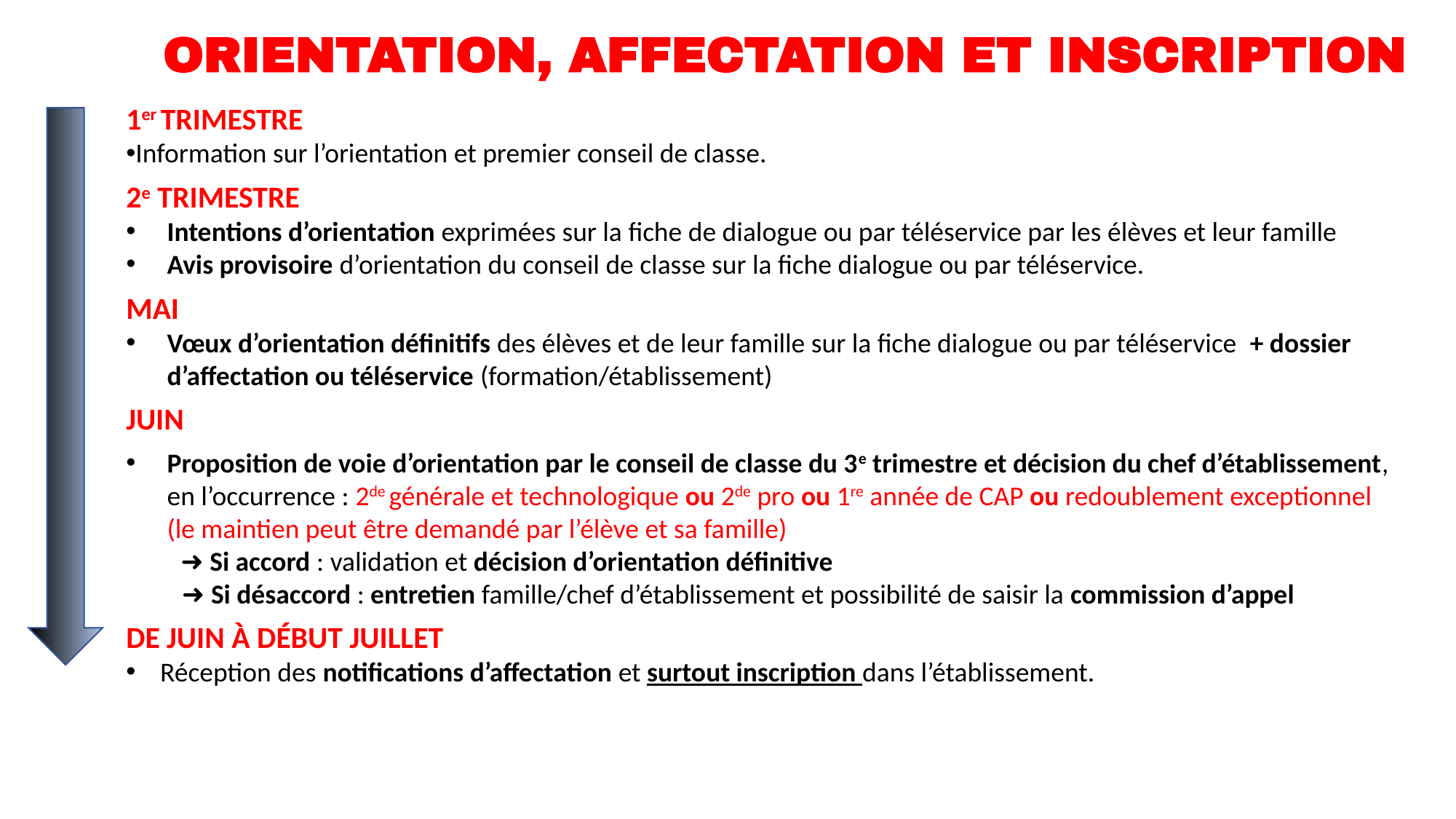

ORIENTATION, AFFECTATION ET INSCRIPTION

1er trimestre
Information sur l’orientation et premier conseil de classe.
2e trimestre
Intentions d’orientation exprimées sur la fiche de dialogue ou par téléservice par les élèves et leur famille
Avis provisoire d’orientation du conseil de classe sur la fiche dialogue ou par téléservice.
Mai
Vœux d’orientation définitifs des élèves et de leur famille sur la fiche dialogue ou par téléservice  + dossier d’affectation ou téléservice (formation/établissement)
Juin
Proposition de voie d’orientation par le conseil de classe du 3e trimestre et décision du chef d’établissement,
en l’occurrence : 2de générale et technologique ou 2de pro ou 1re année de CAP ou redoublement exceptionnel
(le maintien peut être demandé par l’élève et sa famille)
➜ Si accord : validation et décision d’orientation définitive
 	  ➜ Si désaccord : entretien famille/chef d’établissement et possibilité de saisir la commission d’appel
De juin à début juillet
Réception des notifications d’affectation et surtout inscription dans l’établissement.